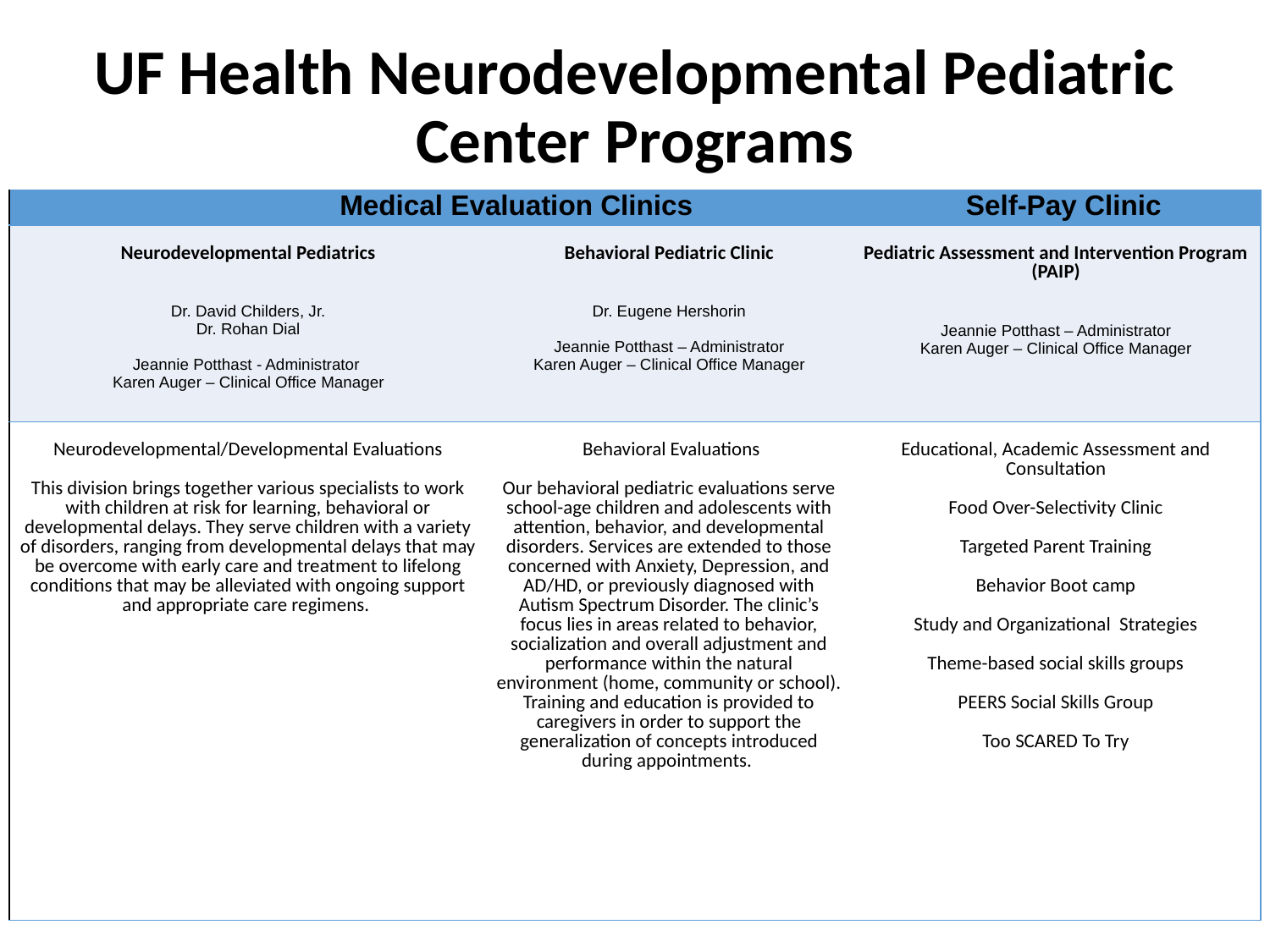

# UF Health Neurodevelopmental Pediatric Center Programs
| Medical Evaluation Clinics Self-Pay Clinic |  |  |
| --- | --- | --- |
| Neurodevelopmental Pediatrics Dr. David Childers, Jr. Dr. Rohan Dial Jeannie Potthast - Administrator Karen Auger – Clinical Office Manager | Behavioral Pediatric Clinic Dr. Eugene Hershorin Jeannie Potthast – Administrator Karen Auger – Clinical Office Manager | Pediatric Assessment and Intervention Program (PAIP) Jeannie Potthast – Administrator Karen Auger – Clinical Office Manager |
| Neurodevelopmental/Developmental Evaluations This division brings together various specialists to work with children at risk for learning, behavioral or developmental delays. They serve children with a variety of disorders, ranging from developmental delays that may be overcome with early care and treatment to lifelong conditions that may be alleviated with ongoing support and appropriate care regimens. | Behavioral Evaluations Our behavioral pediatric evaluations serve school-age children and adolescents with attention, behavior, and developmental disorders. Services are extended to those concerned with Anxiety, Depression, and AD/HD, or previously diagnosed with Autism Spectrum Disorder. The clinic’s focus lies in areas related to behavior, socialization and overall adjustment and performance within the natural environment (home, community or school). Training and education is provided to caregivers in order to support the generalization of concepts introduced during appointments. | Educational, Academic Assessment and Consultation Food Over-Selectivity Clinic Targeted Parent Training Behavior Boot camp Study and Organizational Strategies Theme-based social skills groups PEERS Social Skills Group Too SCARED To Try |